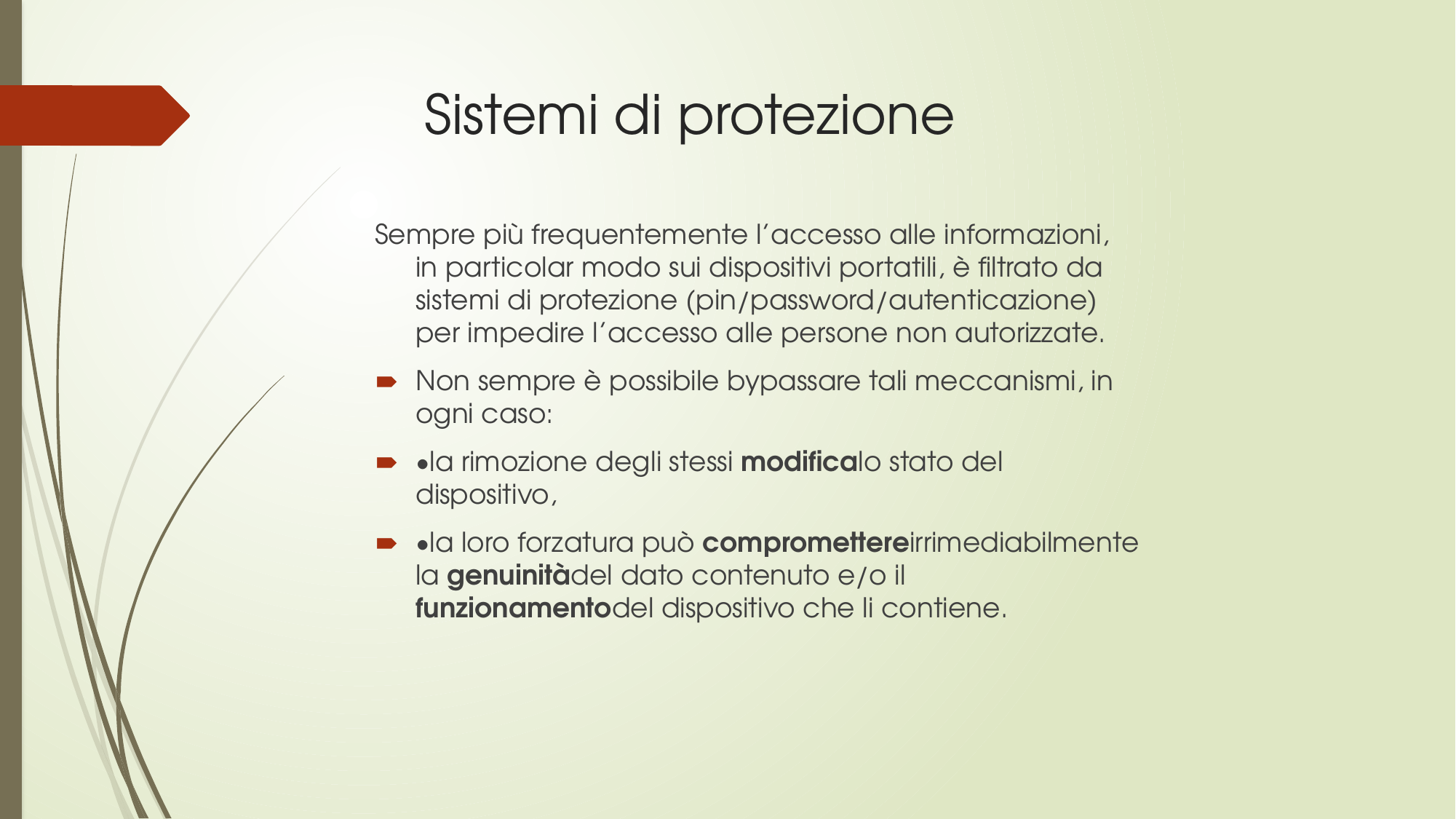

# Sistemi di protezione

Sempre più frequentemente l’accesso alle informazioni, in particolar modo sui dispositivi portatili, è filtrato da sistemi di protezione (pin/password/autenticazione) per impedire l’accesso alle persone non autorizzate.
Non sempre è possibile bypassare tali meccanismi, in ogni caso:
•la rimozione degli stessi modificalo stato del dispositivo,
•la loro forzatura può compromettereirrimediabilmente la genuinitàdel dato contenuto e/o il funzionamentodel dispositivo che li contiene.